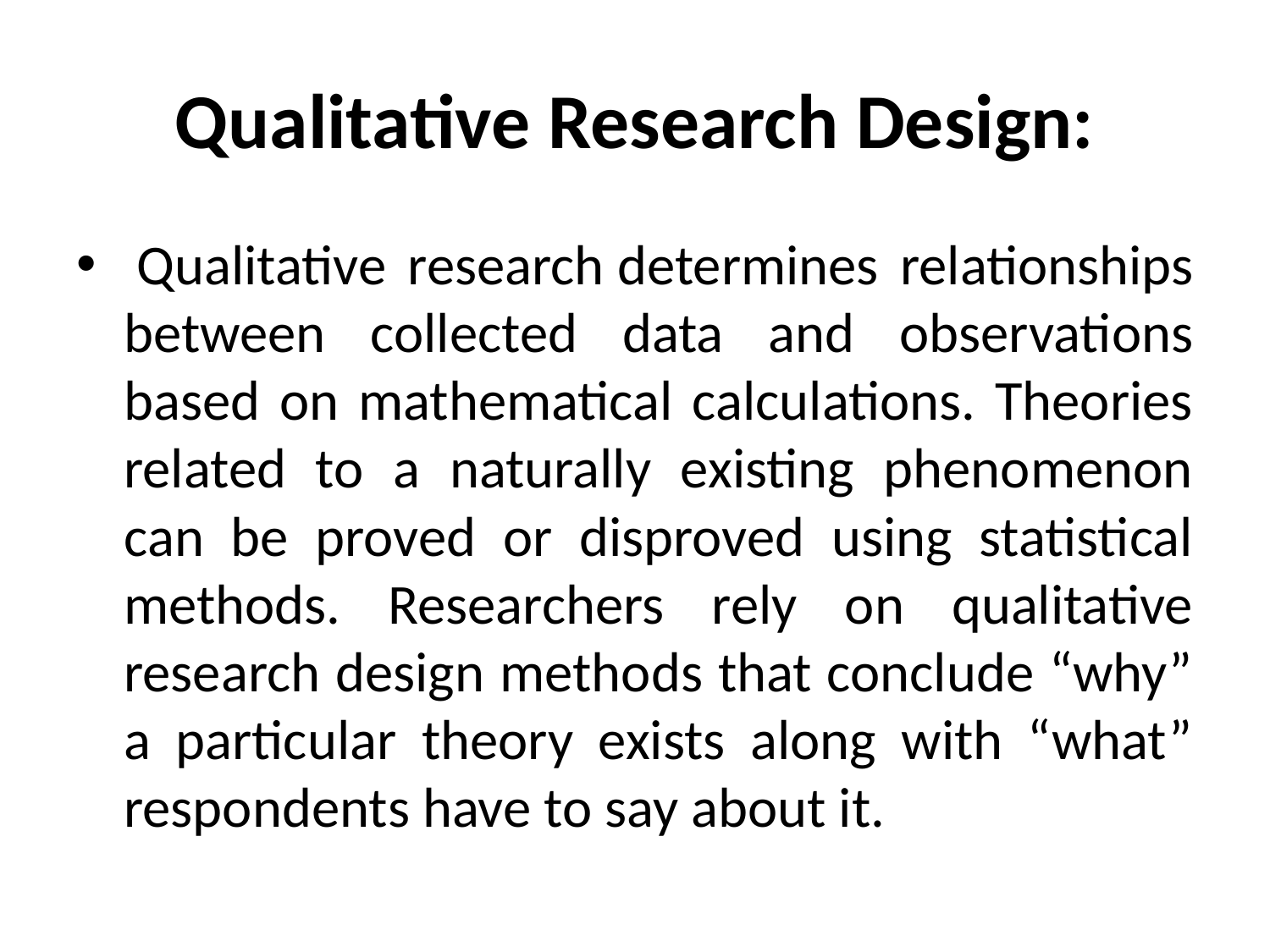

# Qualitative Research Design:
 Qualitative research determines relationships between collected data and observations based on mathematical calculations. Theories related to a naturally existing phenomenon can be proved or disproved using statistical methods. Researchers rely on qualitative research design methods that conclude “why” a particular theory exists along with “what” respondents have to say about it.